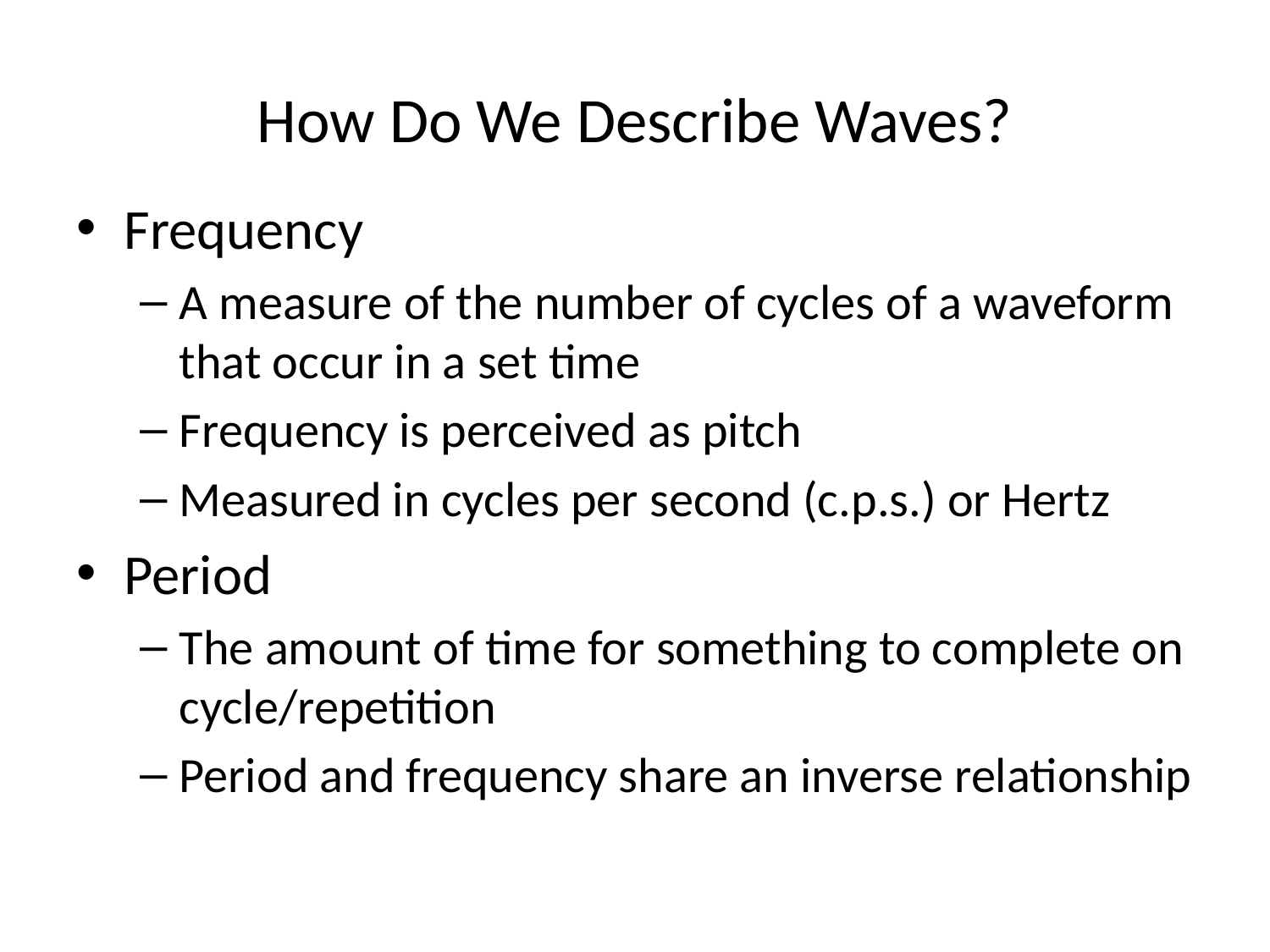

# How Do We Describe Waves?
Frequency
A measure of the number of cycles of a waveform that occur in a set time
Frequency is perceived as pitch
Measured in cycles per second (c.p.s.) or Hertz
Period
The amount of time for something to complete on cycle/repetition
Period and frequency share an inverse relationship